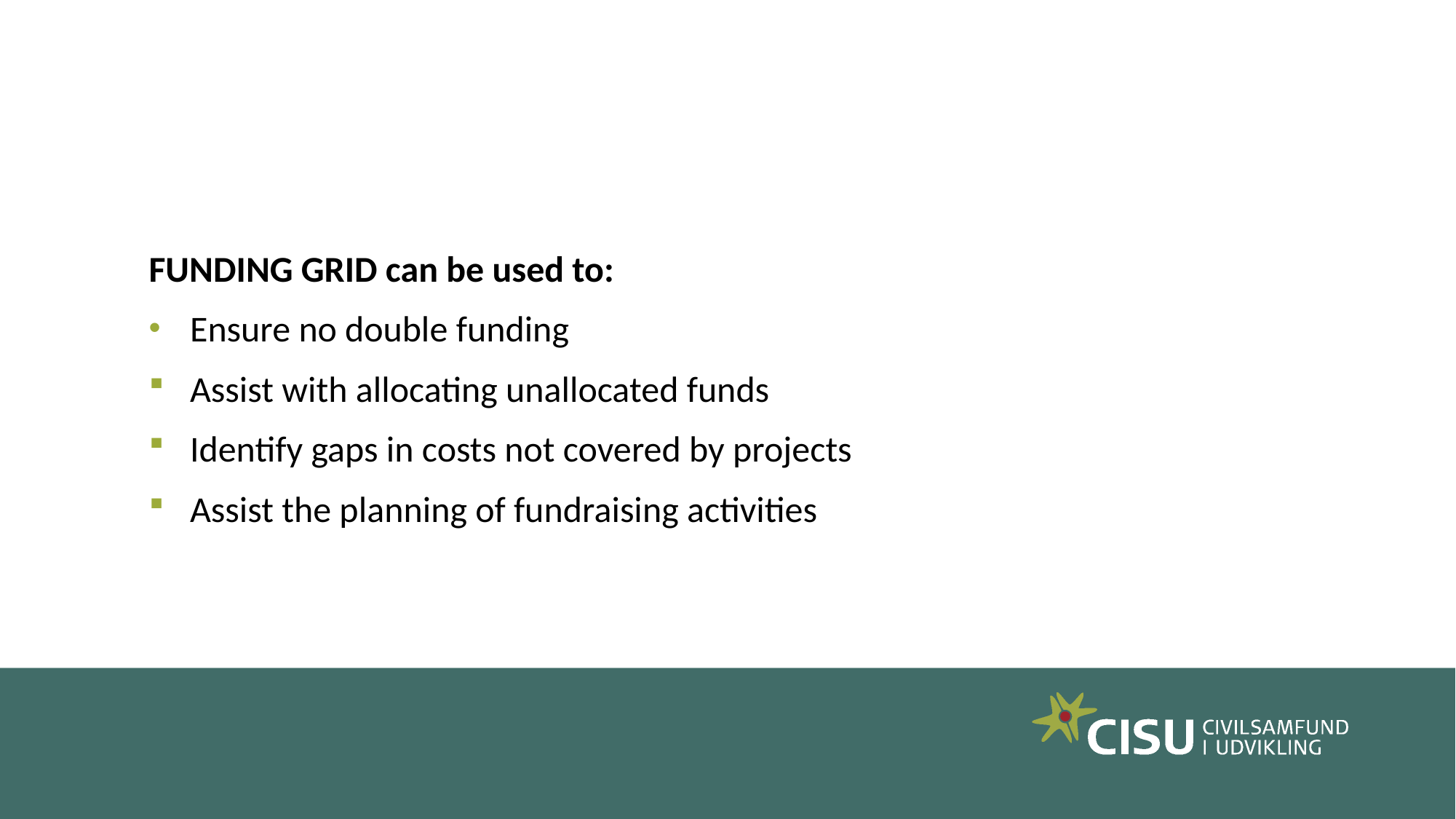

FUNDING GRID can be used to:
Ensure no double funding
Assist with allocating unallocated funds
Identify gaps in costs not covered by projects
Assist the planning of fundraising activities
#